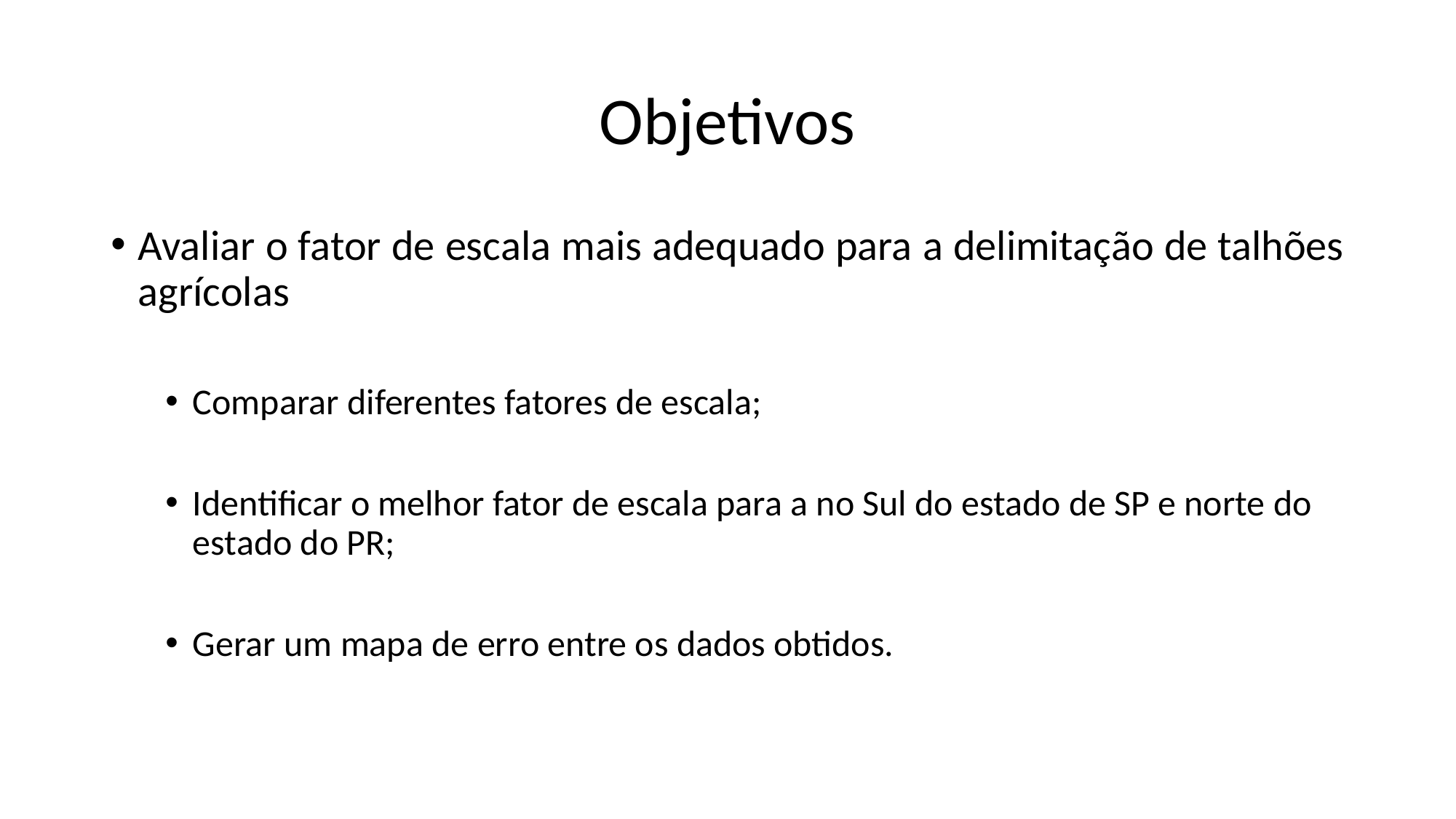

# Objetivos
Avaliar o fator de escala mais adequado para a delimitação de talhões agrícolas

Comparar diferentes fatores de escala;

Identificar o melhor fator de escala para a no Sul do estado de SP e norte do estado do PR;

Gerar um mapa de erro entre os dados obtidos.